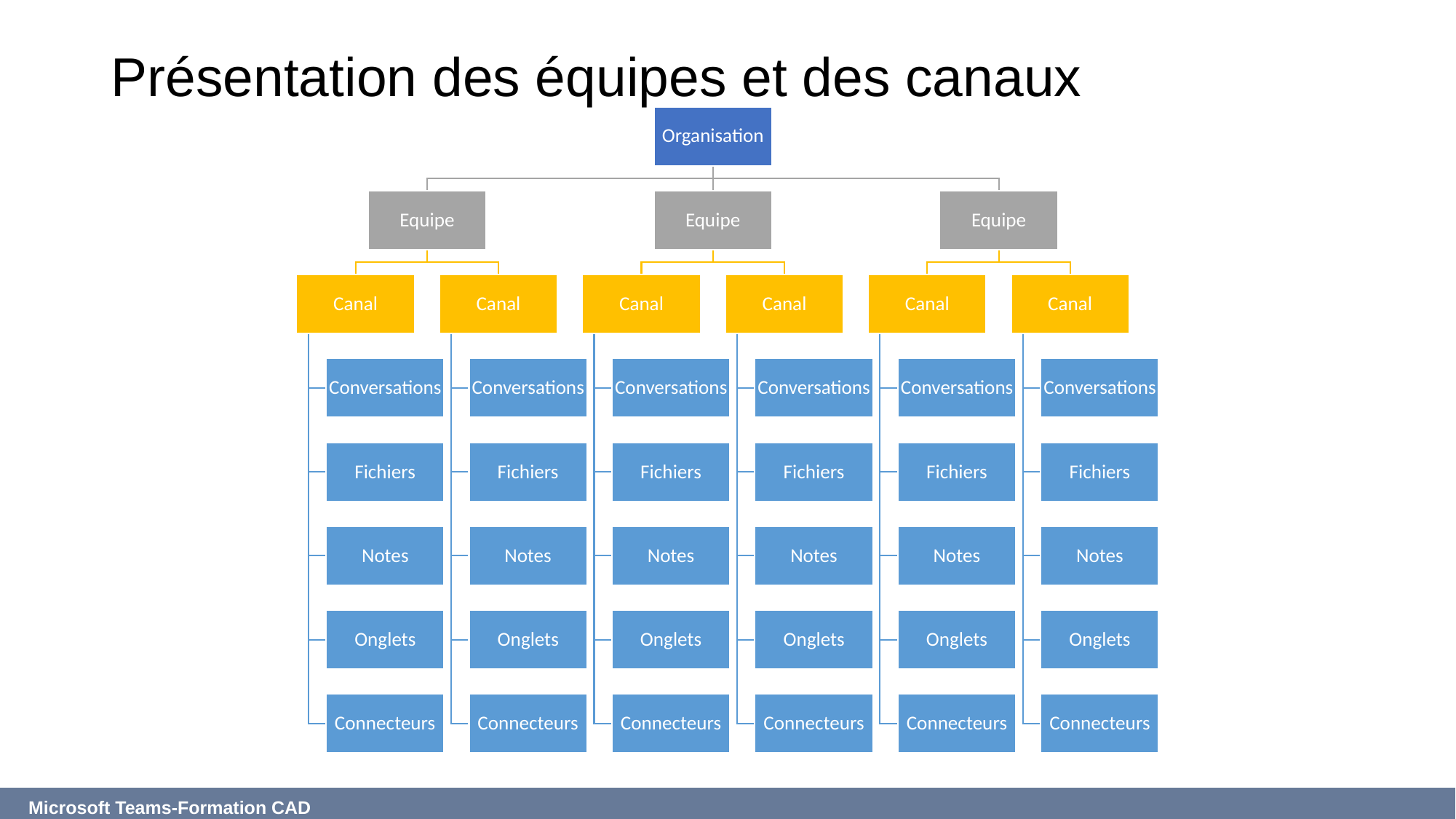

# Présentation des équipes et des canaux
Organisation
Equipe
Canal
Conversations
Fichiers
Notes
Onglets
Connecteurs
Canal
Conversations
Fichiers
Notes
Onglets
Connecteurs
Equipe
Canal
Conversations
Fichiers
Notes
Onglets
Connecteurs
Canal
Conversations
Fichiers
Notes
Onglets
Connecteurs
Equipe
Canal
Conversations
Fichiers
Notes
Onglets
Connecteurs
Canal
Conversations
Fichiers
Notes
Onglets
Connecteurs